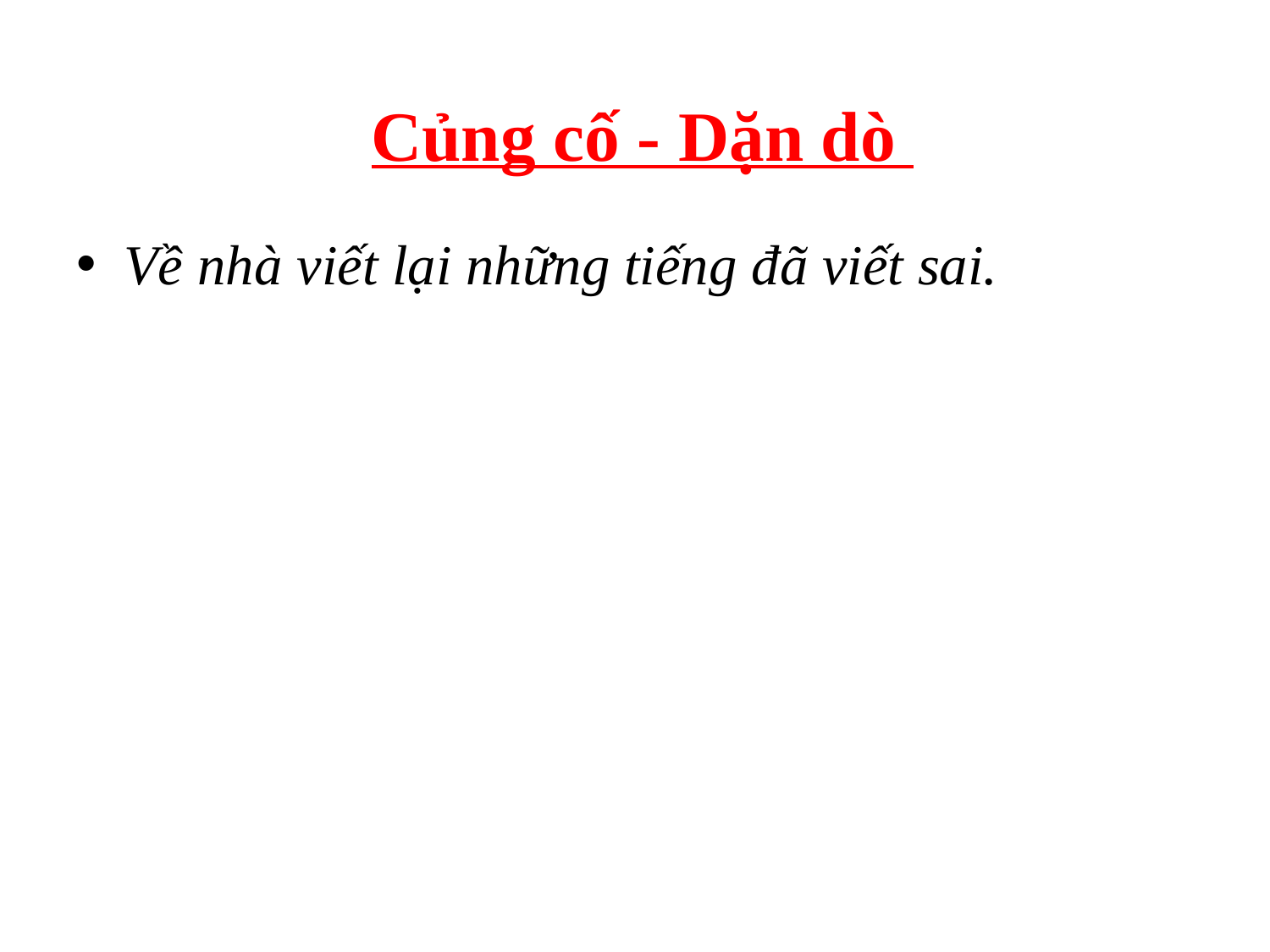

Củng cố - Dặn dò
Về nhà viết lại những tiếng đã viết sai.